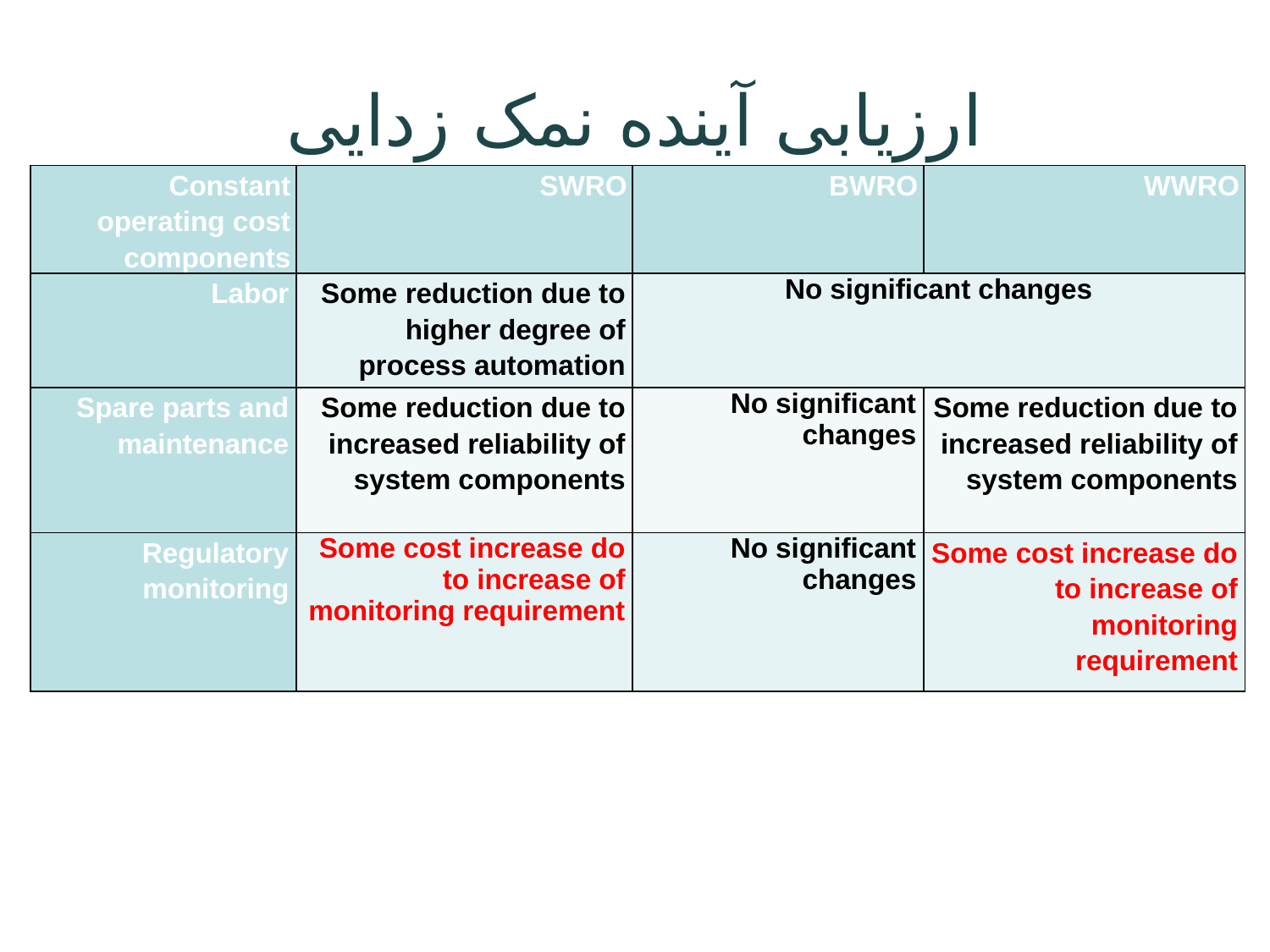

ارزیابی آینده نمک زدایی
| Constant operating cost components | SWRO | BWRO | WWRO |
| --- | --- | --- | --- |
| Labor | Some reduction due to higher degree of process automation | No significant changes |  |
| Spare parts and maintenance | Some reduction due to increased reliability of system components | No significant changes | Some reduction due to increased reliability of system components |
| Regulatory monitoring | Some cost increase do to increase of monitoring requirement | No significant changes | Some cost increase do to increase of monitoring requirement |